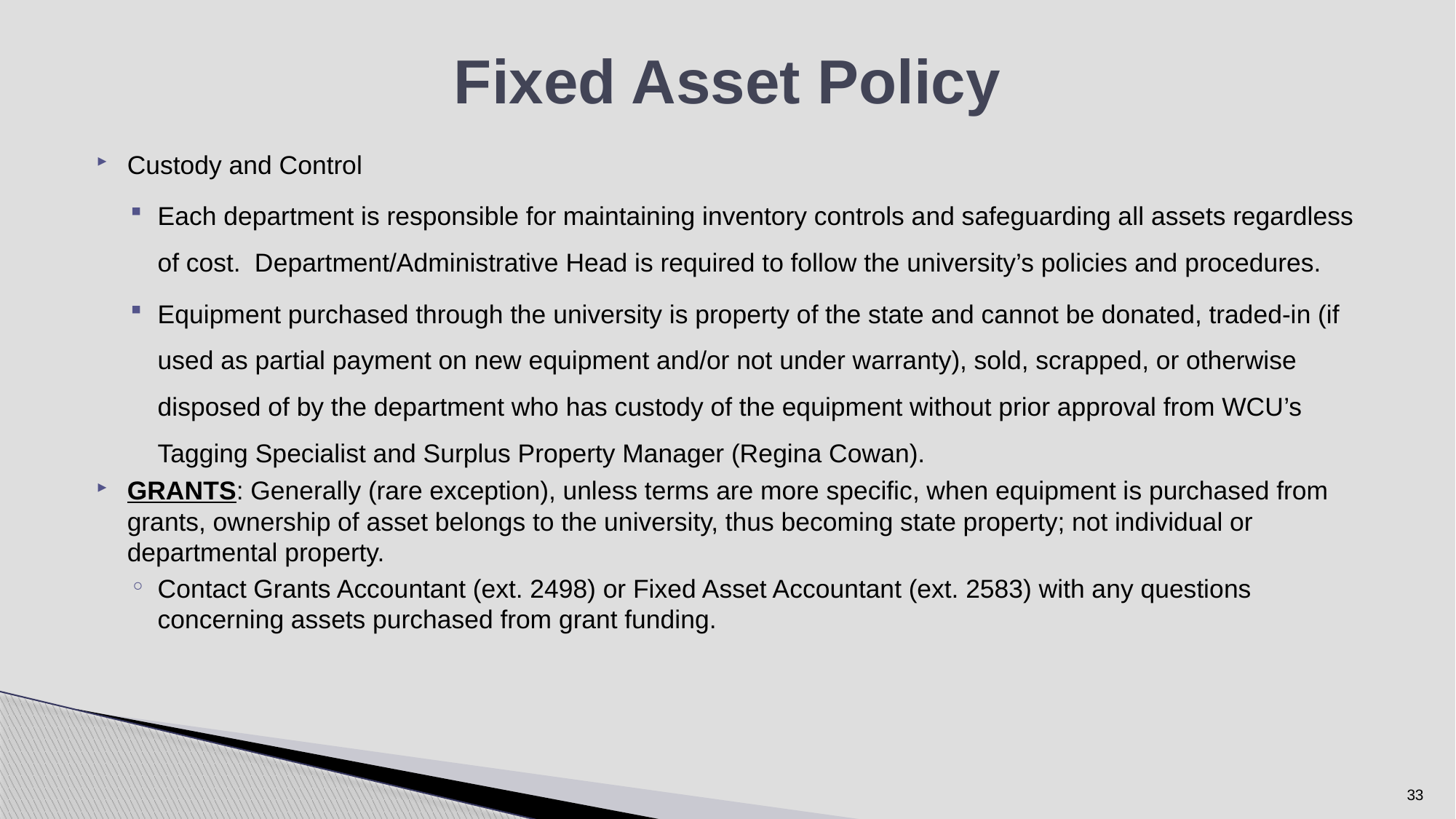

# Fixed Asset Policy
Custody and Control
Each department is responsible for maintaining inventory controls and safeguarding all assets regardless of cost.  Department/Administrative Head is required to follow the university’s policies and procedures.
Equipment purchased through the university is property of the state and cannot be donated, traded-in (if used as partial payment on new equipment and/or not under warranty), sold, scrapped, or otherwise disposed of by the department who has custody of the equipment without prior approval from WCU’s Tagging Specialist and Surplus Property Manager (Regina Cowan).
GRANTS: Generally (rare exception), unless terms are more specific, when equipment is purchased from grants, ownership of asset belongs to the university, thus becoming state property; not individual or departmental property.
Contact Grants Accountant (ext. 2498) or Fixed Asset Accountant (ext. 2583) with any questions concerning assets purchased from grant funding.

33